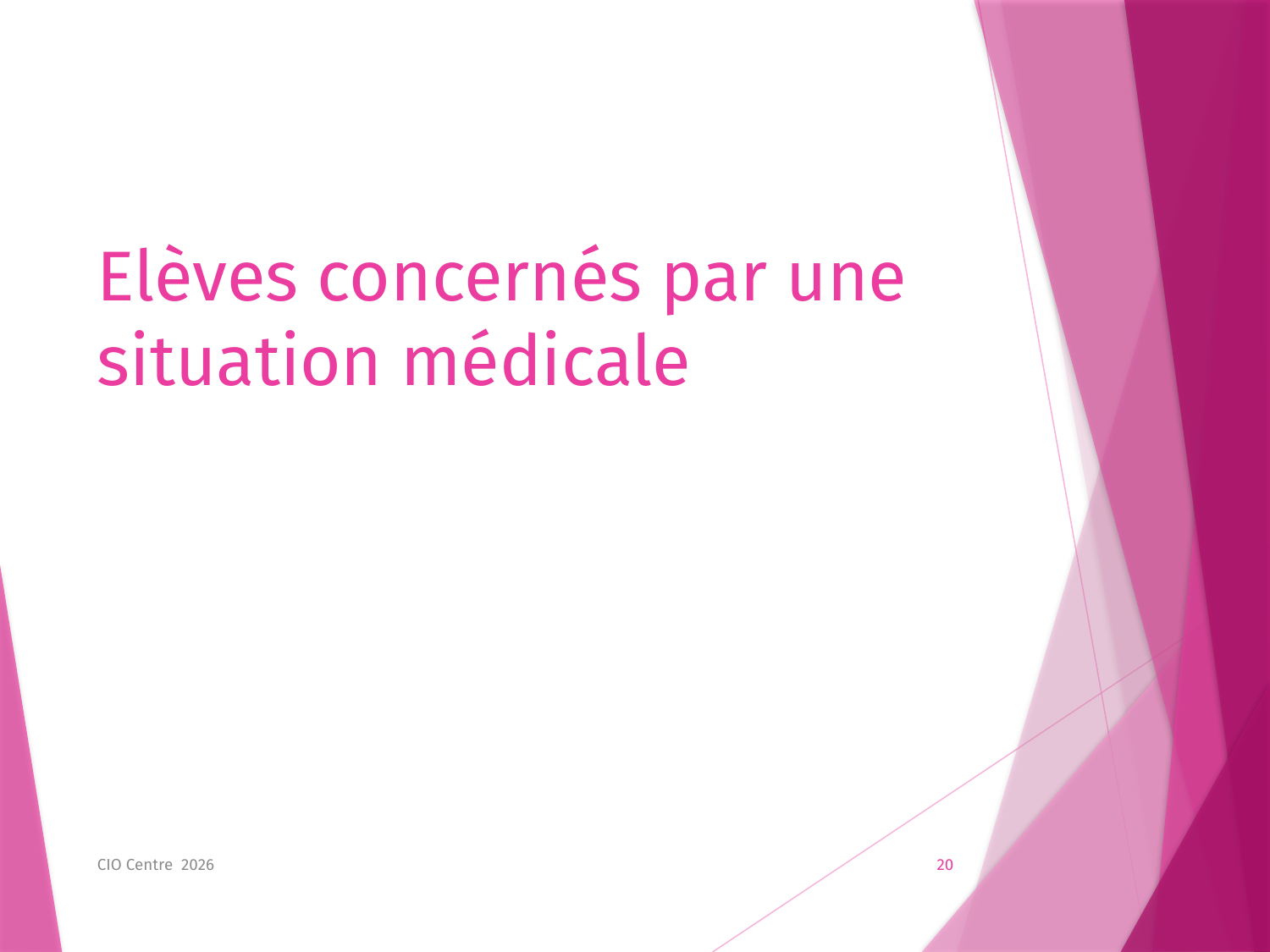

# Elèves concernés par une situation médicale
CIO Centre  2026
20